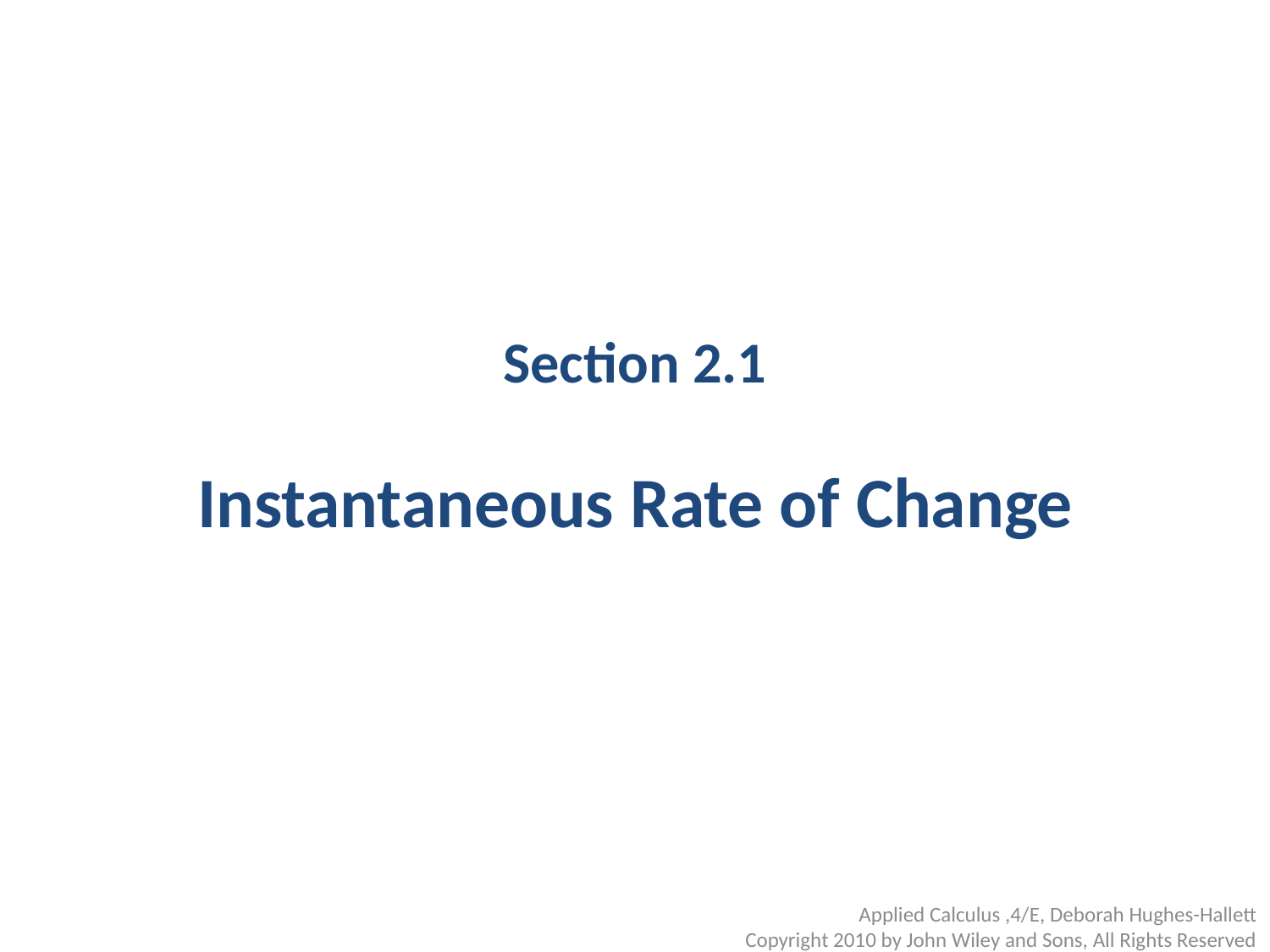

# Section 2.1 Instantaneous Rate of Change
Applied Calculus ,4/E, Deborah Hughes-Hallett
Copyright 2010 by John Wiley and Sons, All Rights Reserved